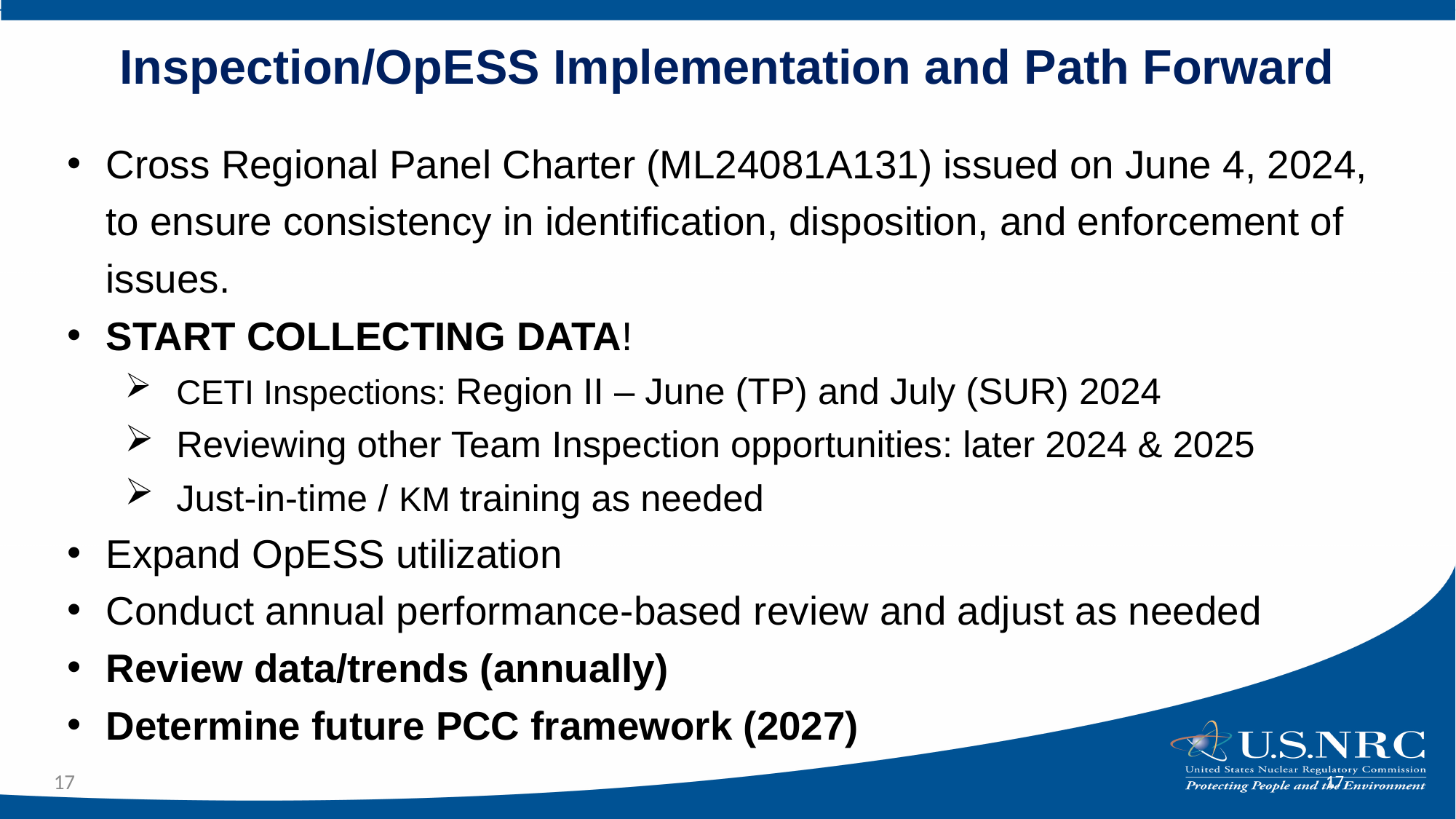

# Inspection/OpESS Implementation and Path Forward
Cross Regional Panel Charter (ML24081A131) issued on June 4, 2024, to ensure consistency in identification, disposition, and enforcement of issues.
START COLLECTING DATA!
CETI Inspections: Region II – June (TP) and July (SUR) 2024
Reviewing other Team Inspection opportunities: later 2024 & 2025
Just-in-time / KM training as needed
Expand OpESS utilization
Conduct annual performance-based review and adjust as needed
Review data/trends (annually)
Determine future PCC framework (2027)

17